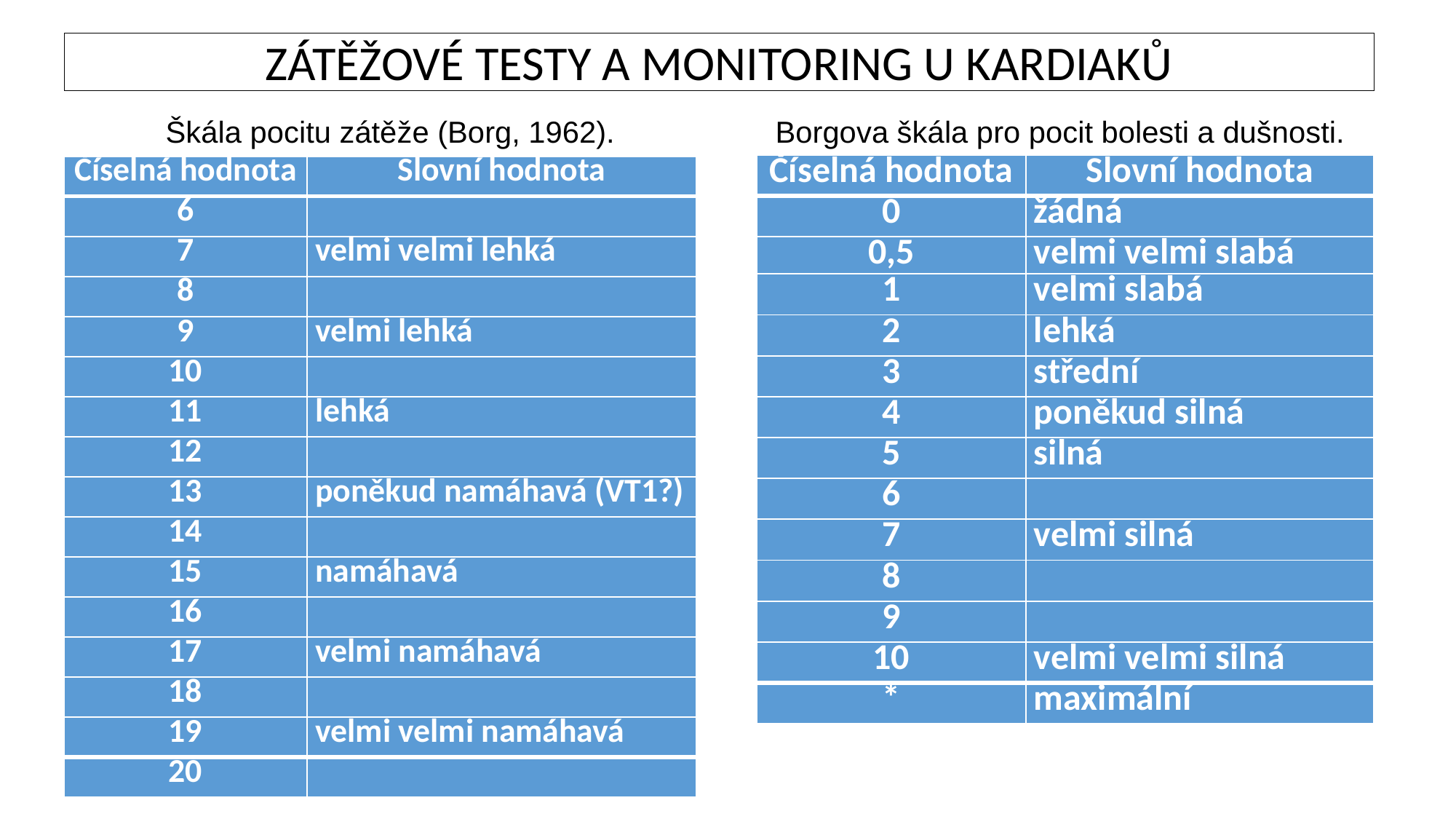

ZÁTĚŽOVÉ TESTY A MONITORING U KARDIAKŮ
Škála pocitu zátěže (Borg, 1962).
Borgova škála pro pocit bolesti a dušnosti.
| Číselná hodnota | Slovní hodnota |
| --- | --- |
| 0 | žádná |
| 0,5 | velmi velmi slabá |
| 1 | velmi slabá |
| 2 | lehká |
| 3 | střední |
| 4 | poněkud silná |
| 5 | silná |
| 6 |  |
| 7 | velmi silná |
| 8 |  |
| 9 |  |
| 10 | velmi velmi silná |
| \* | maximální |
| Číselná hodnota | Slovní hodnota |
| --- | --- |
| 6 |  |
| 7 | velmi velmi lehká |
| 8 |  |
| 9 | velmi lehká |
| 10 |  |
| 11 | lehká |
| 12 |  |
| 13 | poněkud namáhavá (VT1?) |
| 14 |  |
| 15 | namáhavá |
| 16 |  |
| 17 | velmi namáhavá |
| 18 |  |
| 19 | velmi velmi namáhavá |
| 20 |  |